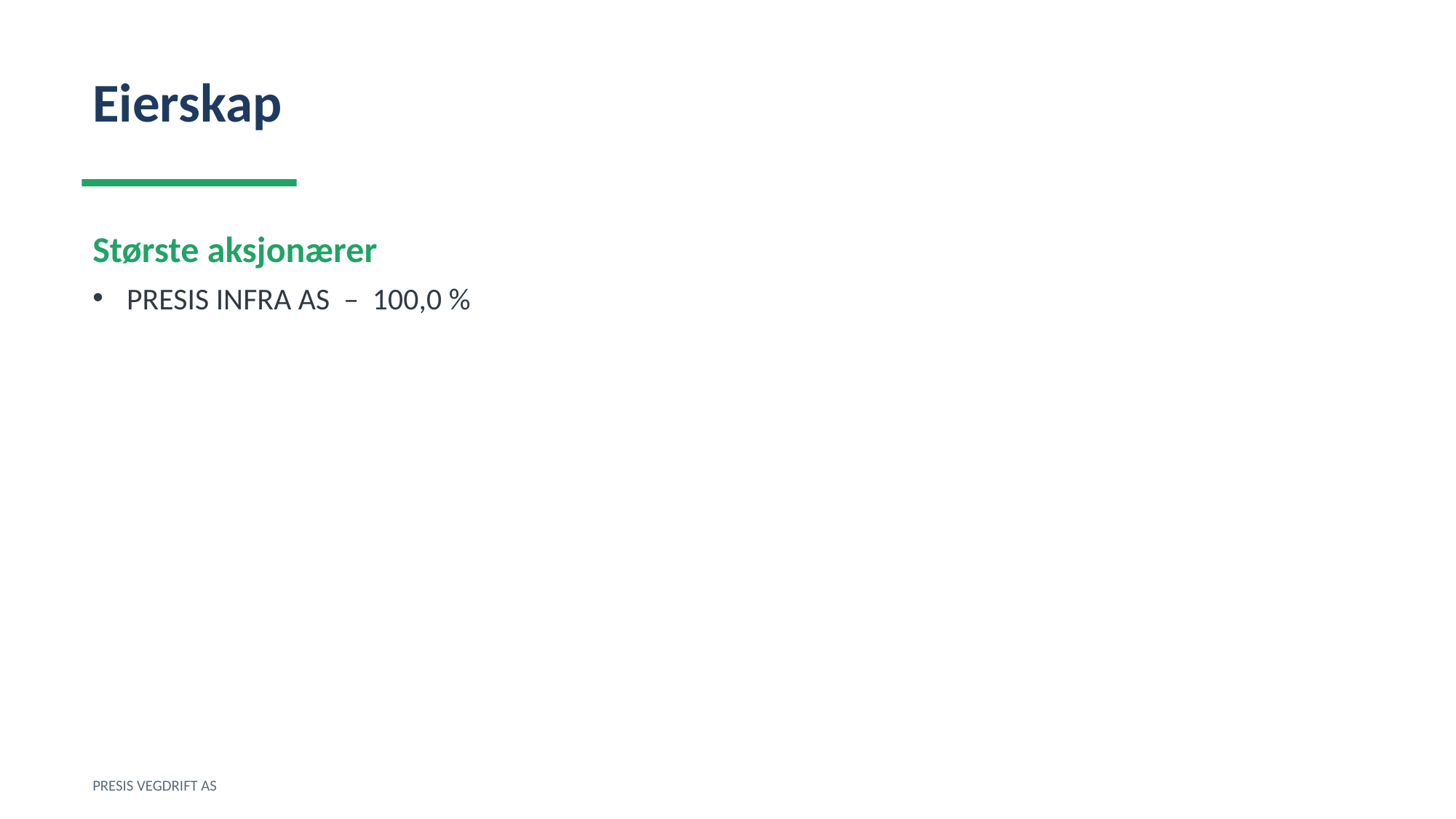

Eierskap

Største aksjonærer
PRESIS INFRA AS  –  100,0 %
PRESIS VEGDRIFT AS